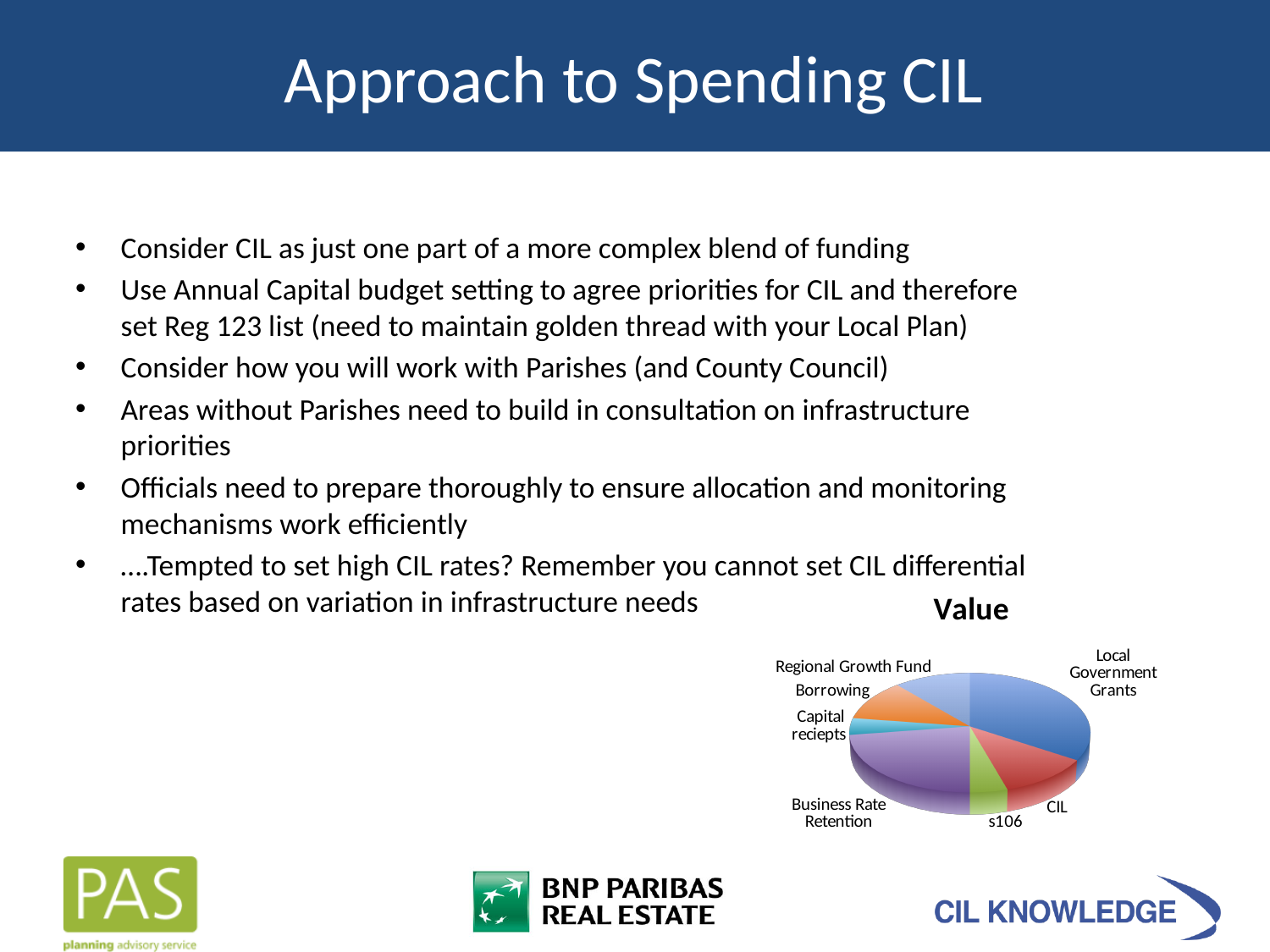

Approach to Spending CIL
Consider CIL as just one part of a more complex blend of funding
Use Annual Capital budget setting to agree priorities for CIL and therefore set Reg 123 list (need to maintain golden thread with your Local Plan)
Consider how you will work with Parishes (and County Council)
Areas without Parishes need to build in consultation on infrastructure priorities
Officials need to prepare thoroughly to ensure allocation and monitoring mechanisms work efficiently
….Tempted to set high CIL rates? Remember you cannot set CIL differential rates based on variation in infrastructure needs

[unsupported chart]